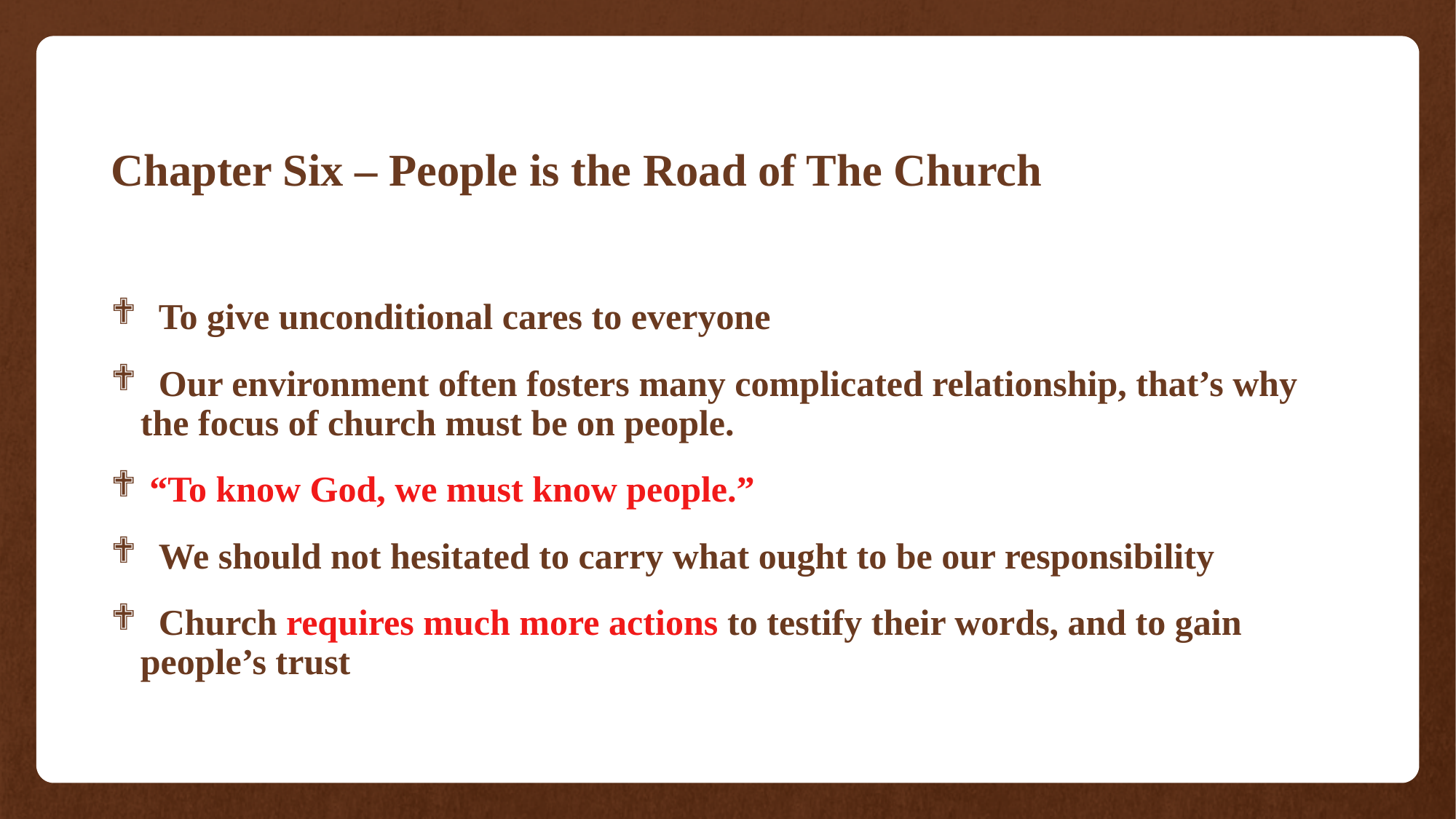

# Chapter Six – People is the Road of The Church

  To give unconditional cares to everyone
  Our environment often fosters many complicated relationship, that’s why the focus of church must be on people.
 “To know God, we must know people.”
  We should not hesitated to carry what ought to be our responsibility
  Church requires much more actions to testify their words, and to gain people’s trust